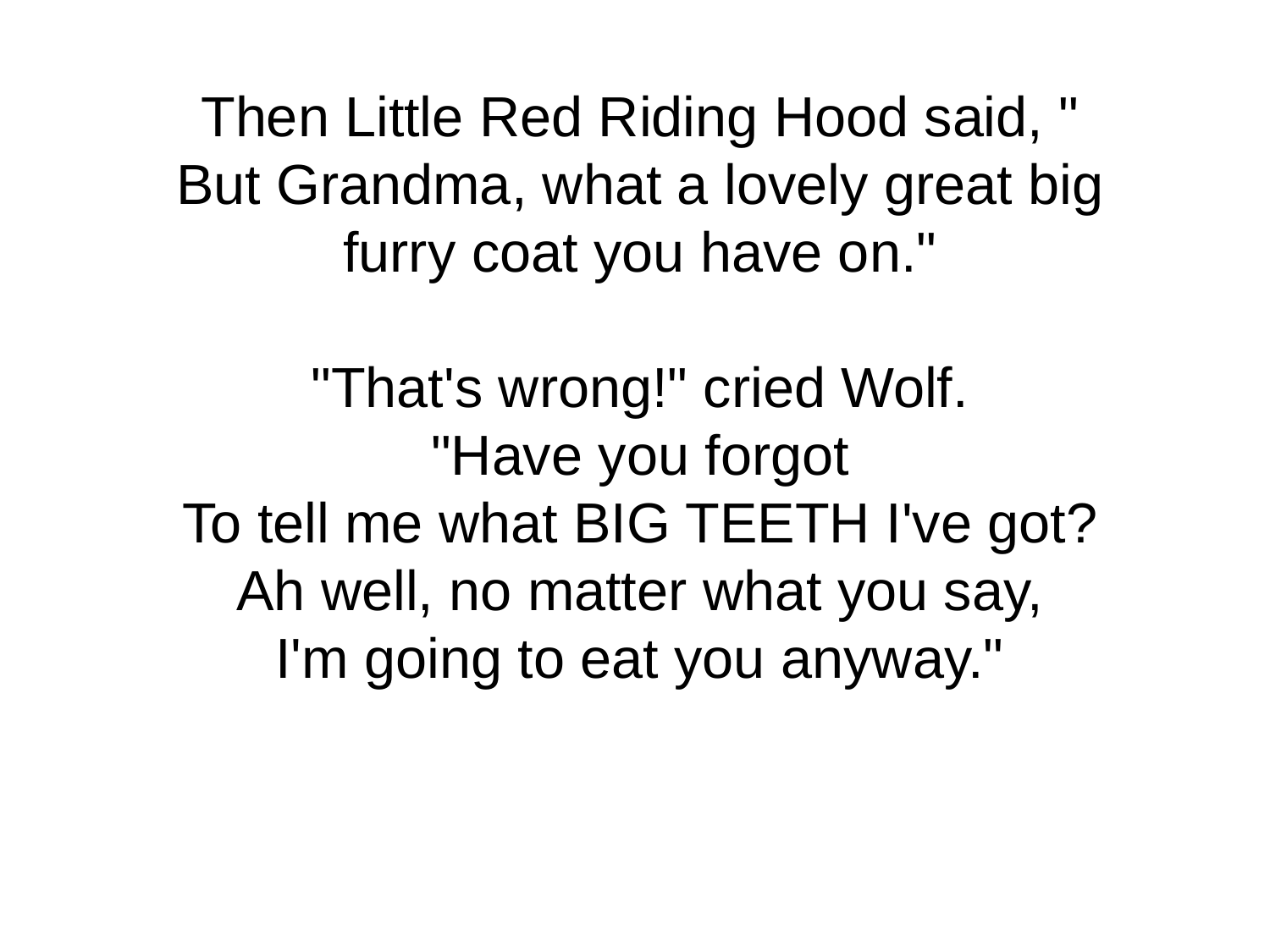

Then Little Red Riding Hood said, "
But Grandma, what a lovely great big
furry coat you have on."
"That's wrong!" cried Wolf.
"Have you forgot
To tell me what BIG TEETH I've got?
Ah well, no matter what you say,
I'm going to eat you anyway."